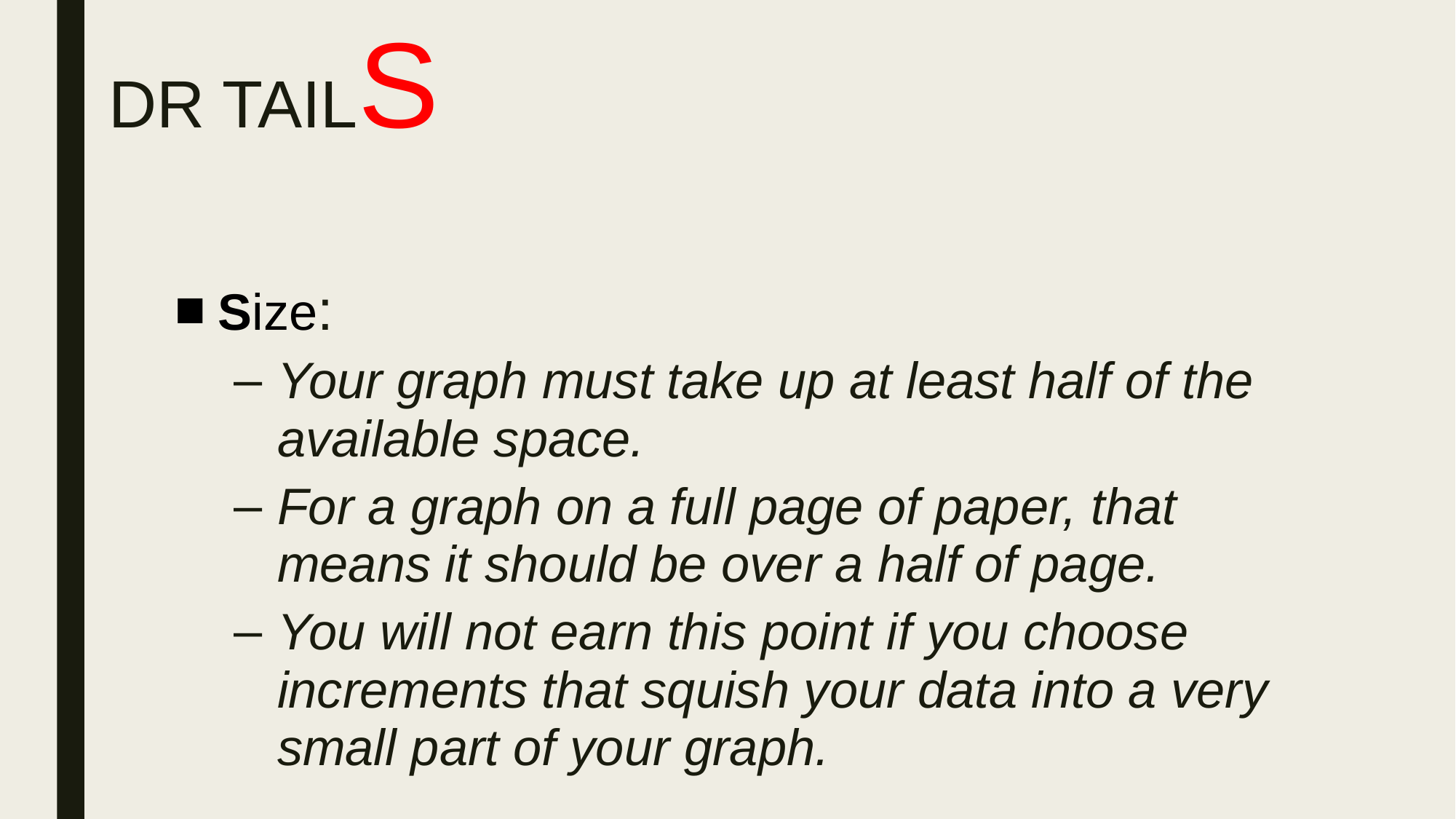

# DR TAILS
Size:
Your graph must take up at least half of the available space.
For a graph on a full page of paper, that means it should be over a half of page.
You will not earn this point if you choose increments that squish your data into a very small part of your graph.